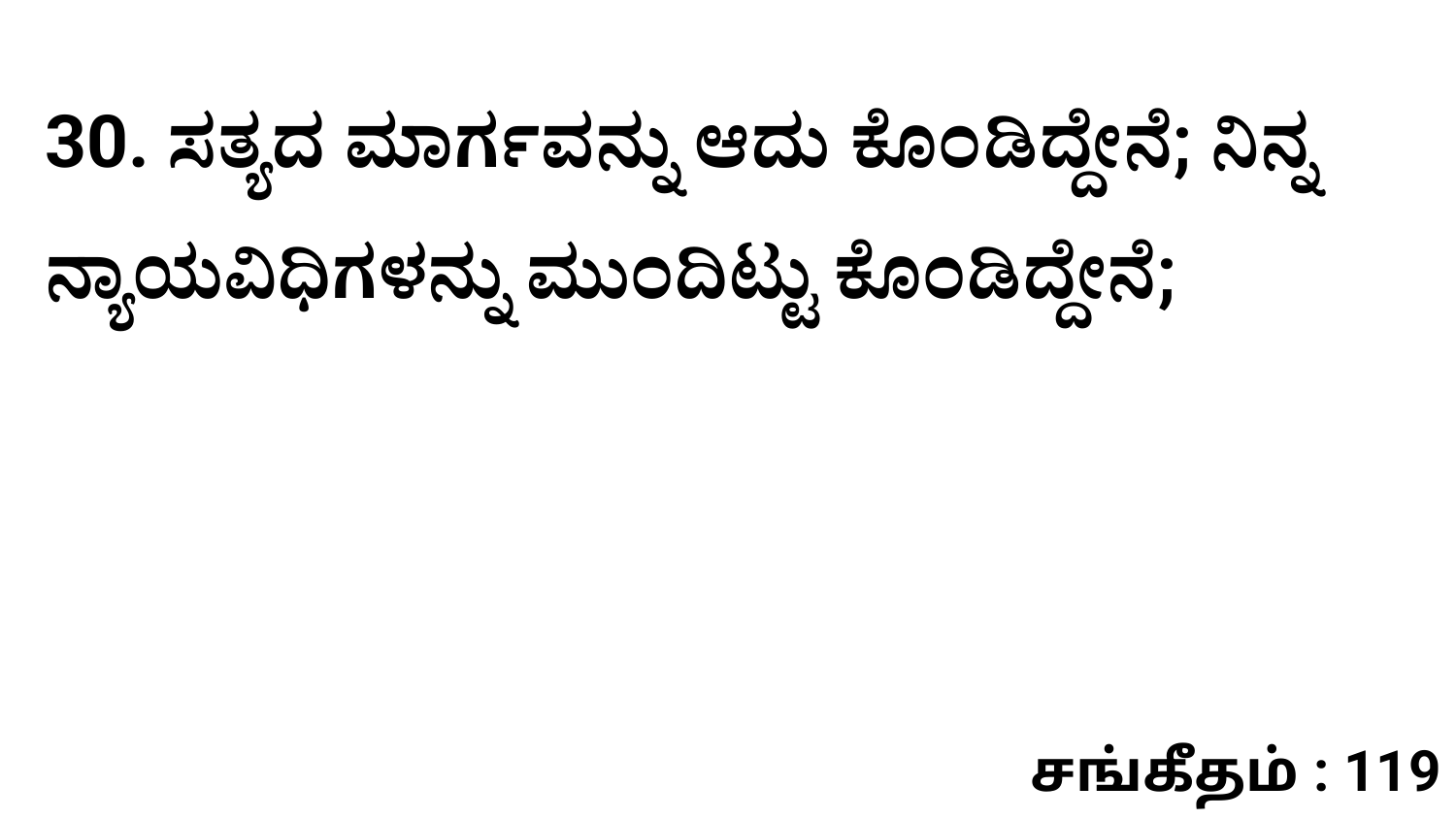

30. ಸತ್ಯದ ಮಾರ್ಗವನ್ನು ಆದು ಕೊಂಡಿದ್ದೇನೆ; ನಿನ್ನ ನ್ಯಾಯವಿಧಿಗಳನ್ನು ಮುಂದಿಟ್ಟು ಕೊಂಡಿದ್ದೇನೆ;
சங்கீதம் : 119